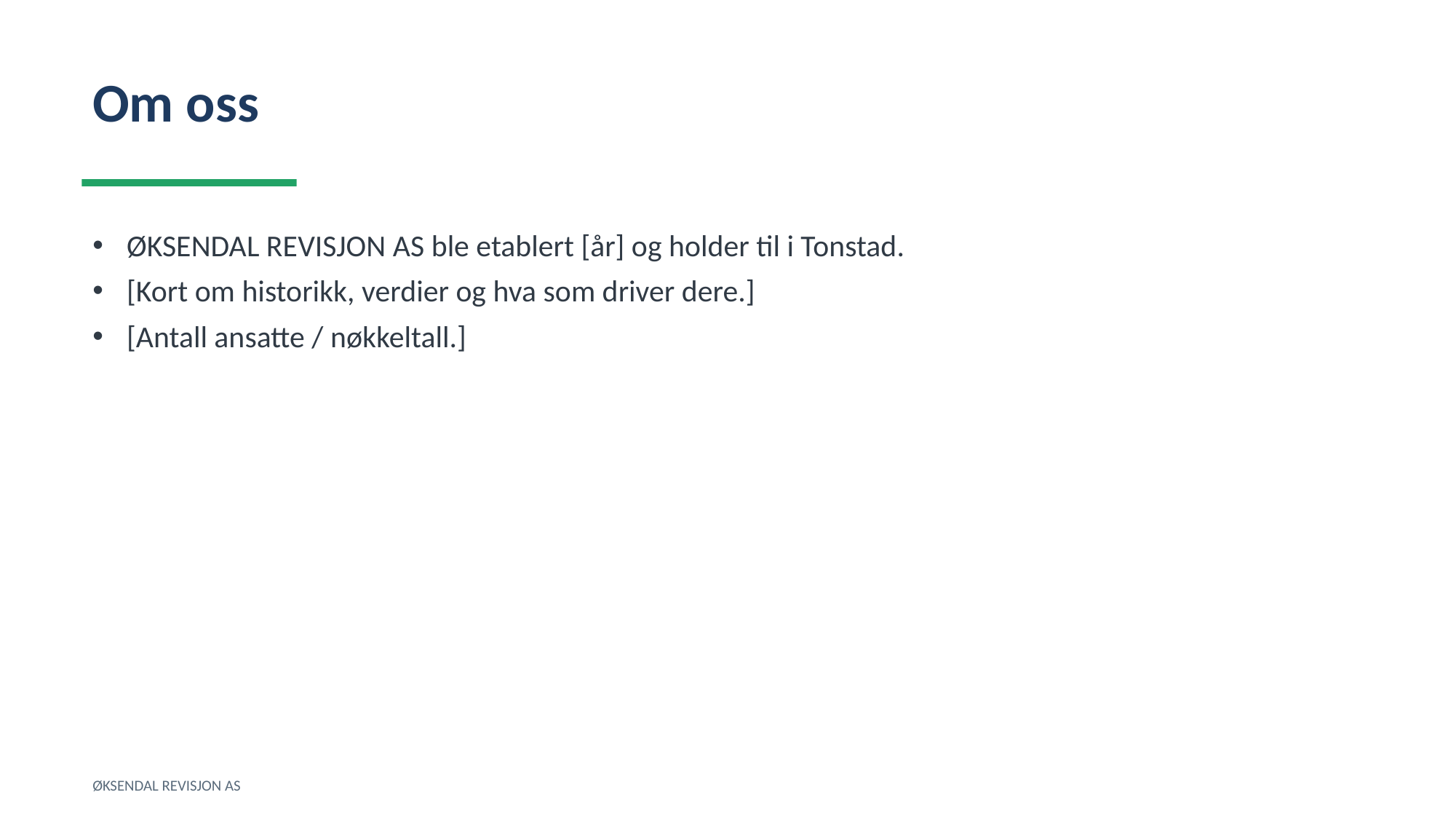

Om oss

ØKSENDAL REVISJON AS ble etablert [år] og holder til i Tonstad.
[Kort om historikk, verdier og hva som driver dere.]
[Antall ansatte / nøkkeltall.]
ØKSENDAL REVISJON AS